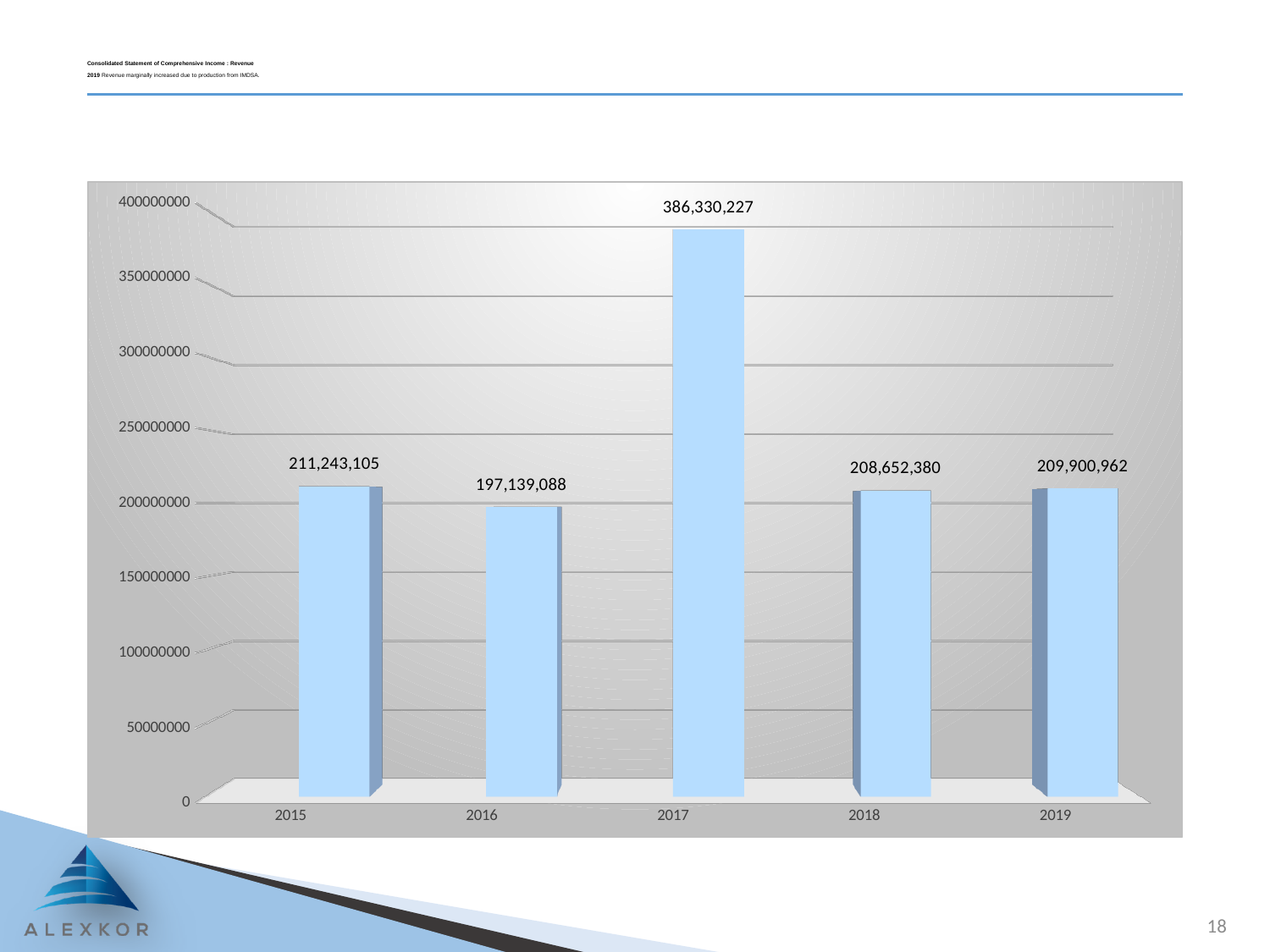

# Consolidated Statement of Comprehensive Income : Revenue 2019 Revenue marginally increased due to production from IMDSA.

[unsupported chart]

18